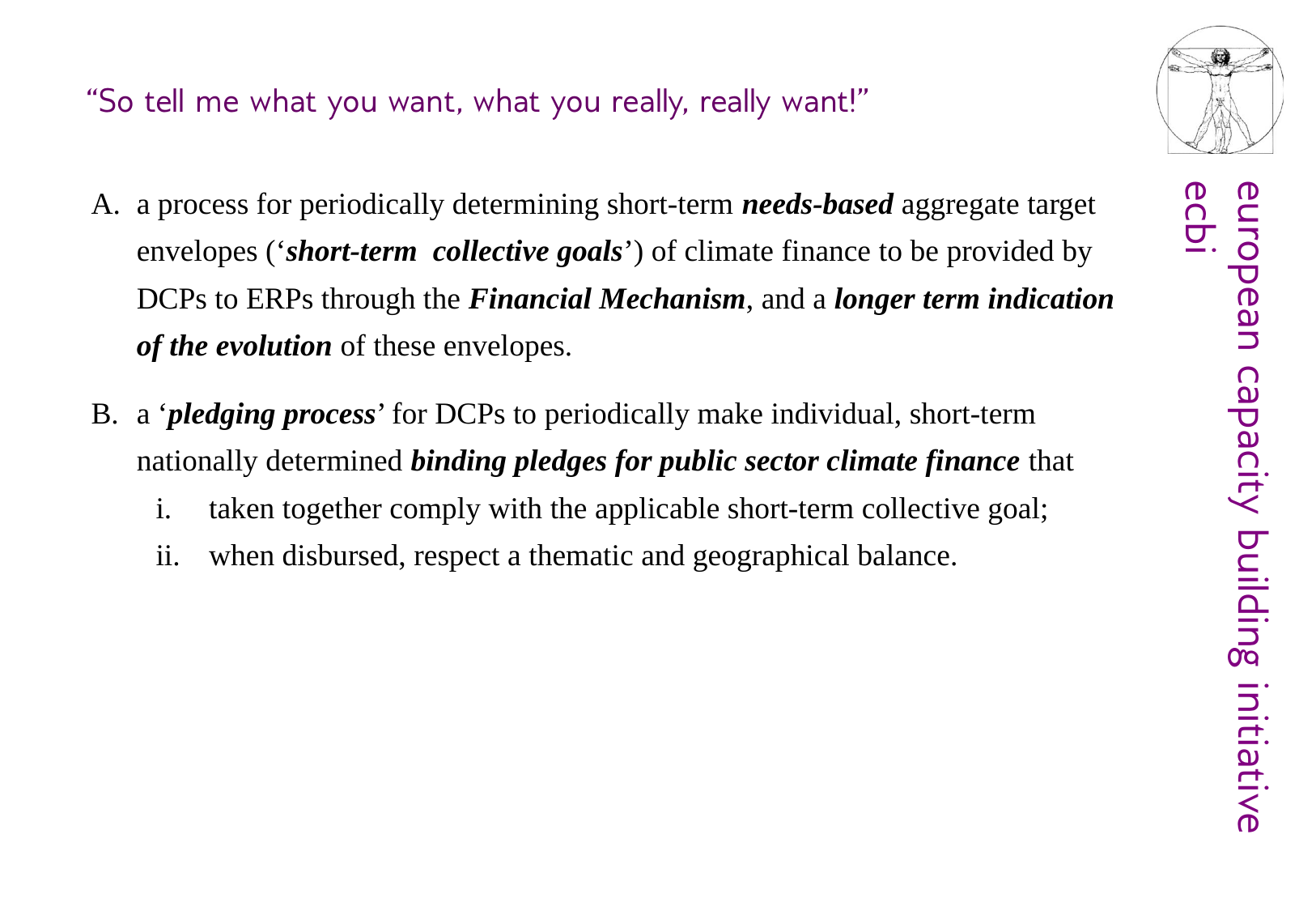

“So tell me what you want, what you really, really want!”

a process for periodically determining short-term needs-based aggregate target envelopes (‘short-term  collective goals’) of climate finance to be provided by DCPs to ERPs through the Financial Mechanism, and a longer term indication of the evolution of these envelopes.
a ‘pledging process’ for DCPs to periodically make individual, short-term nationally determined binding pledges for public sector climate finance that
taken together comply with the applicable short-term collective goal;
when disbursed, respect a thematic and geographical balance.